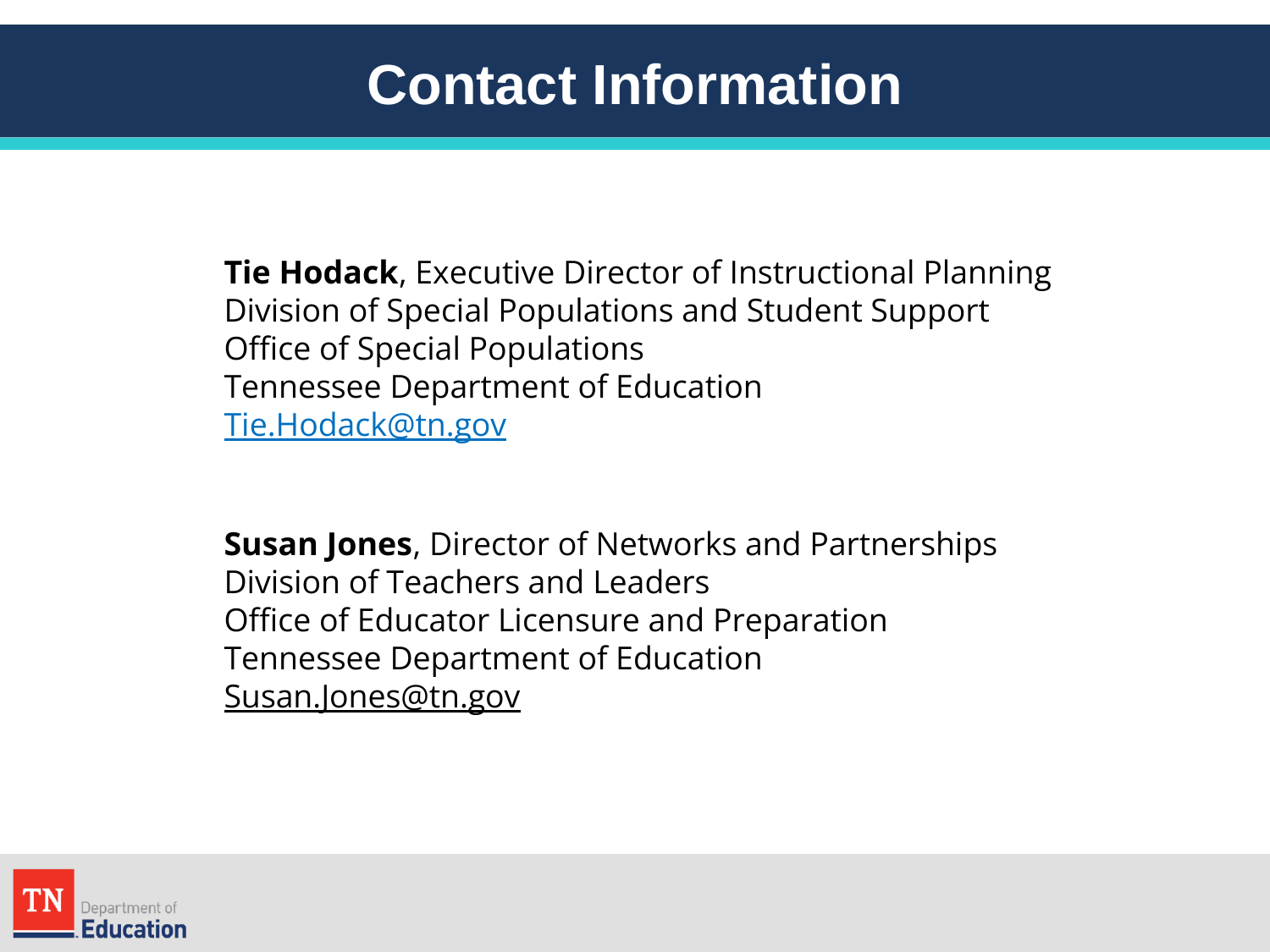

# Contact Information
Tie Hodack, Executive Director of Instructional Planning
Division of Special Populations and Student Support
Office of Special Populations
Tennessee Department of Education
Tie.Hodack@tn.gov

Susan Jones, Director of Networks and Partnerships
Division of Teachers and Leaders
Office of Educator Licensure and Preparation
Tennessee Department of Education
Susan.Jones@tn.gov